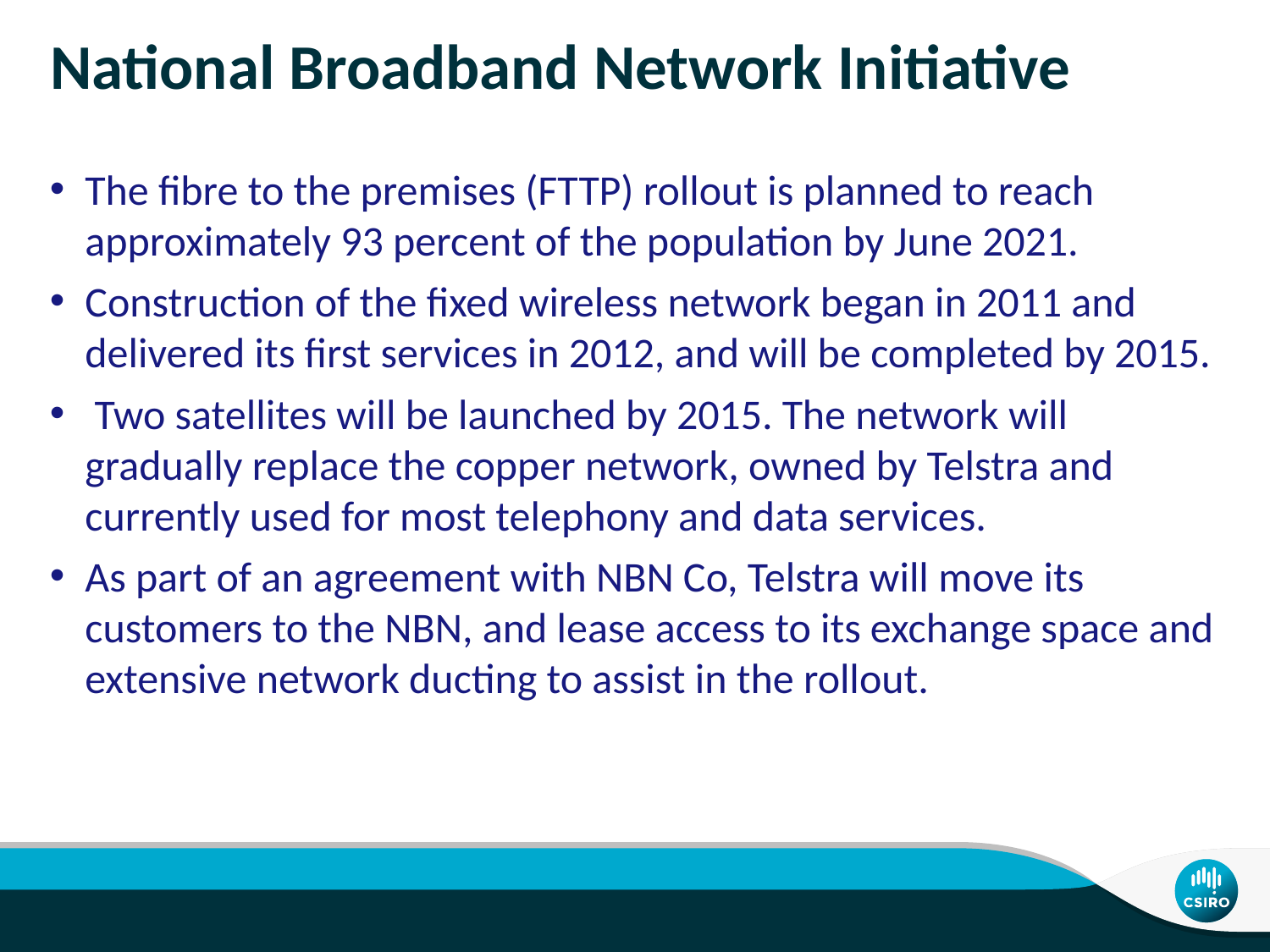

National Broadband Network Initiative

The fibre to the premises (FTTP) rollout is planned to reach approximately 93 percent of the population by June 2021.
Construction of the fixed wireless network began in 2011 and delivered its first services in 2012, and will be completed by 2015.
 Two satellites will be launched by 2015. The network will gradually replace the copper network, owned by Telstra and currently used for most telephony and data services.
As part of an agreement with NBN Co, Telstra will move its customers to the NBN, and lease access to its exchange space and extensive network ducting to assist in the rollout.